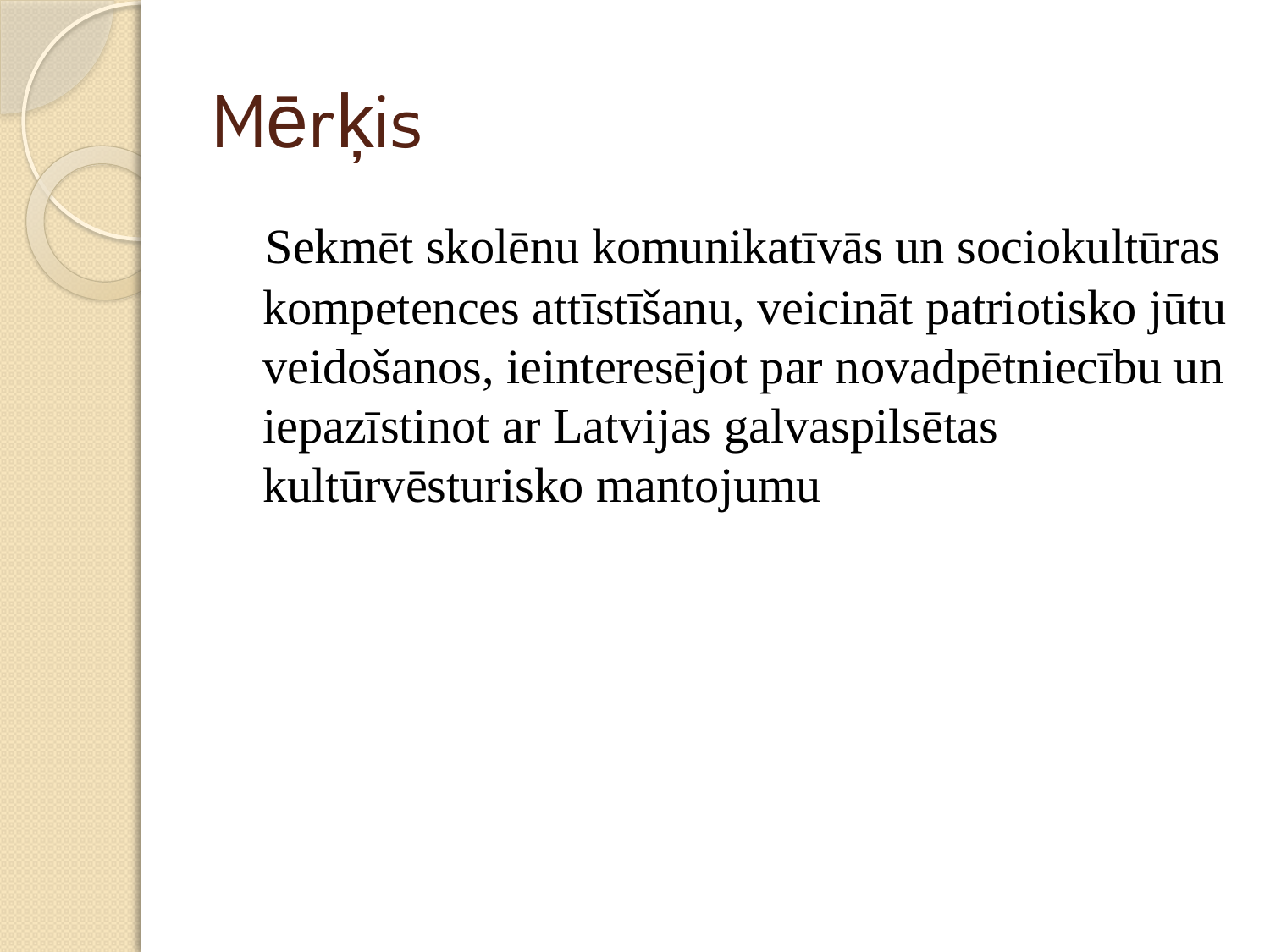

# Mērķis
   Sekmēt skolēnu komunikatīvās un sociokultūras kompetences attīstīšanu, veicināt patriotisko jūtu veidošanos, ieinteresējot par novadpētniecību un iepazīstinot ar Latvijas galvaspilsētas kultūrvēsturisko mantojumu